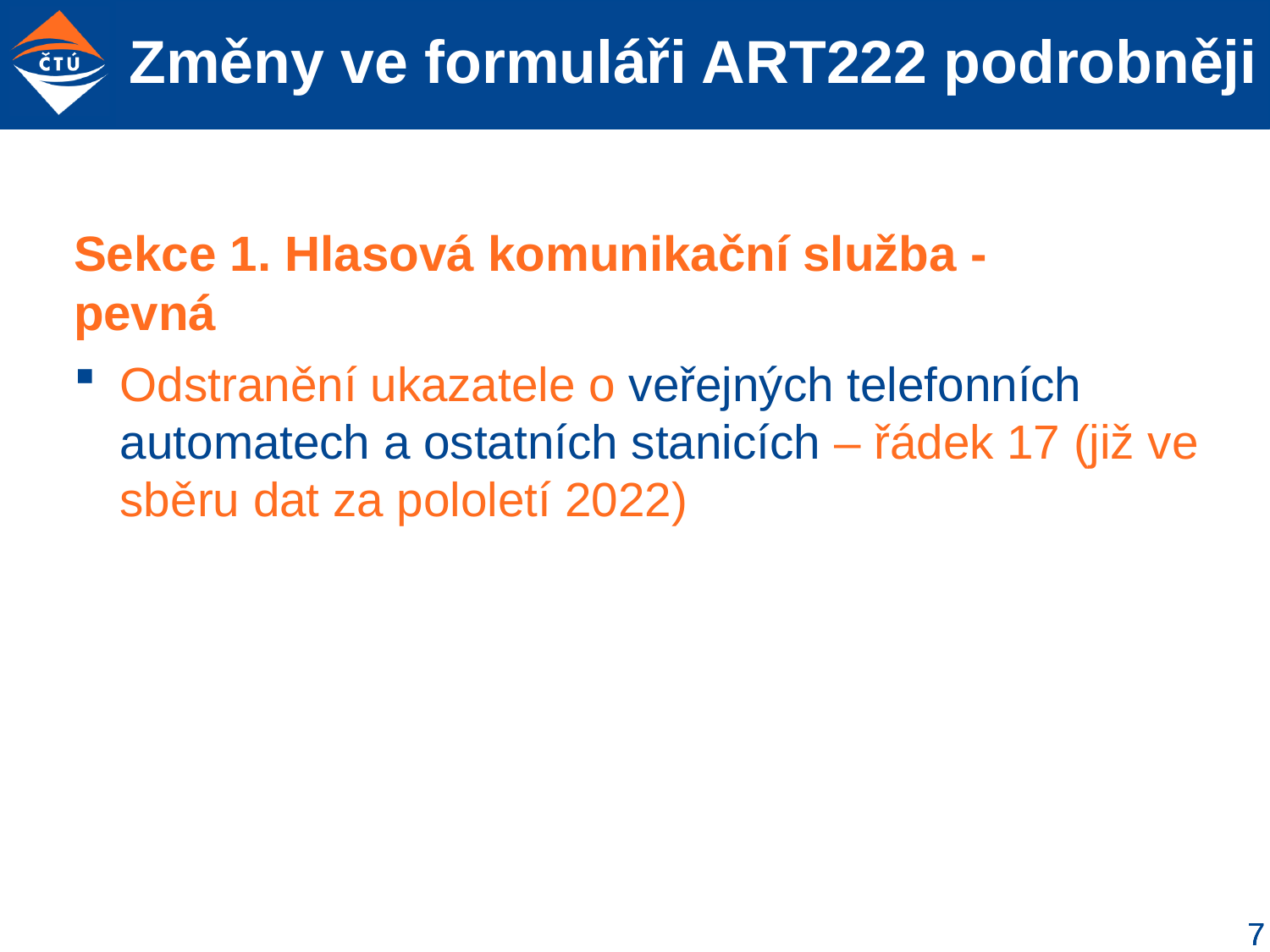

# Změny ve formuláři ART222 podrobněji
Sekce 1. Hlasová komunikační služba - pevná
Odstranění ukazatele o veřejných telefonních automatech a ostatních stanicích – řádek 17 (již ve sběru dat za pololetí 2022)